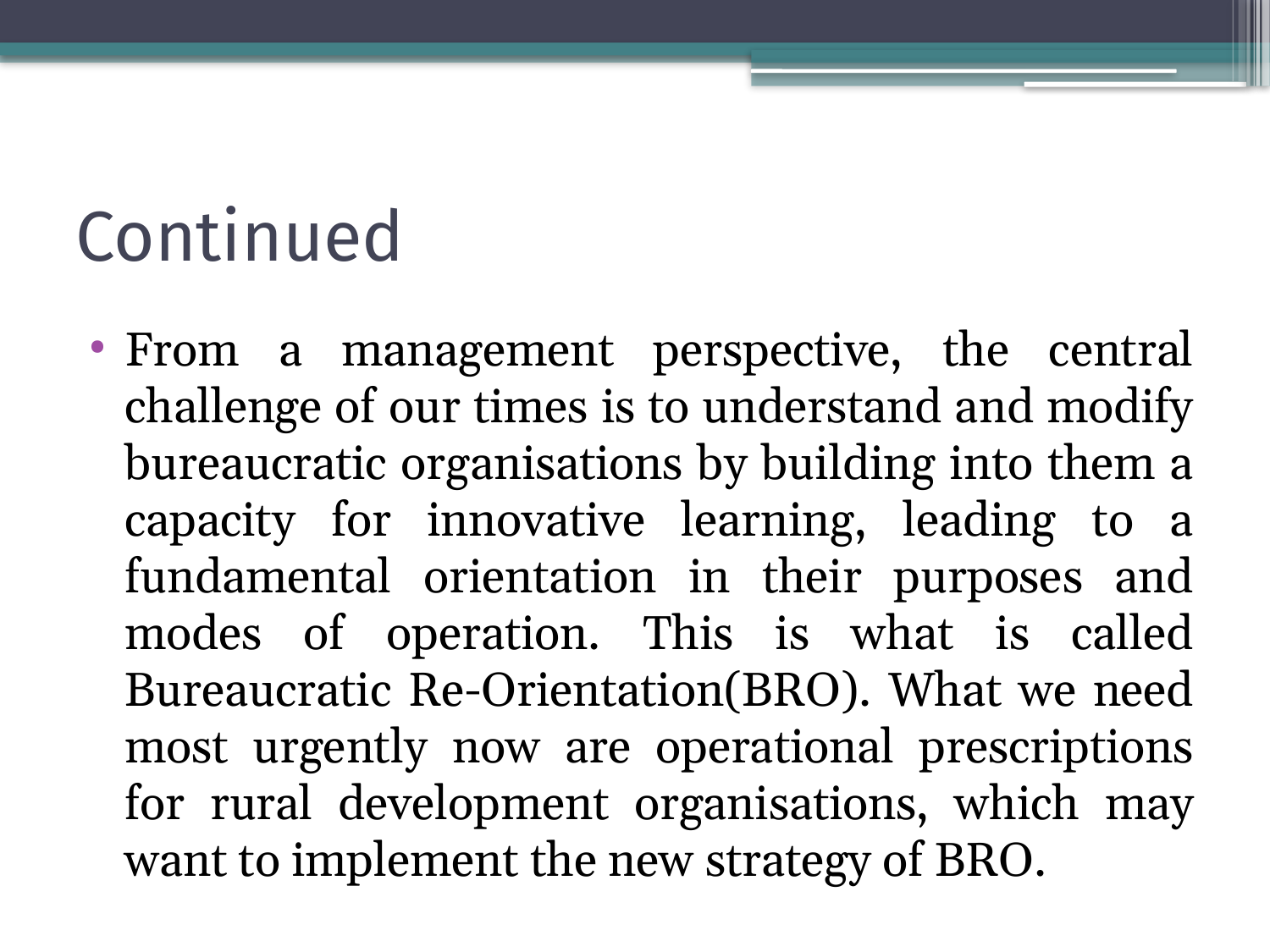

# Continued
From a management perspective, the central challenge of our times is to understand and modify bureaucratic organisations by building into them a capacity for innovative learning, leading to a fundamental orientation in their purposes and modes of operation. This is what is called Bureaucratic Re-Orientation(BRO). What we need most urgently now are operational prescriptions for rural development organisations, which may want to implement the new strategy of BRO.